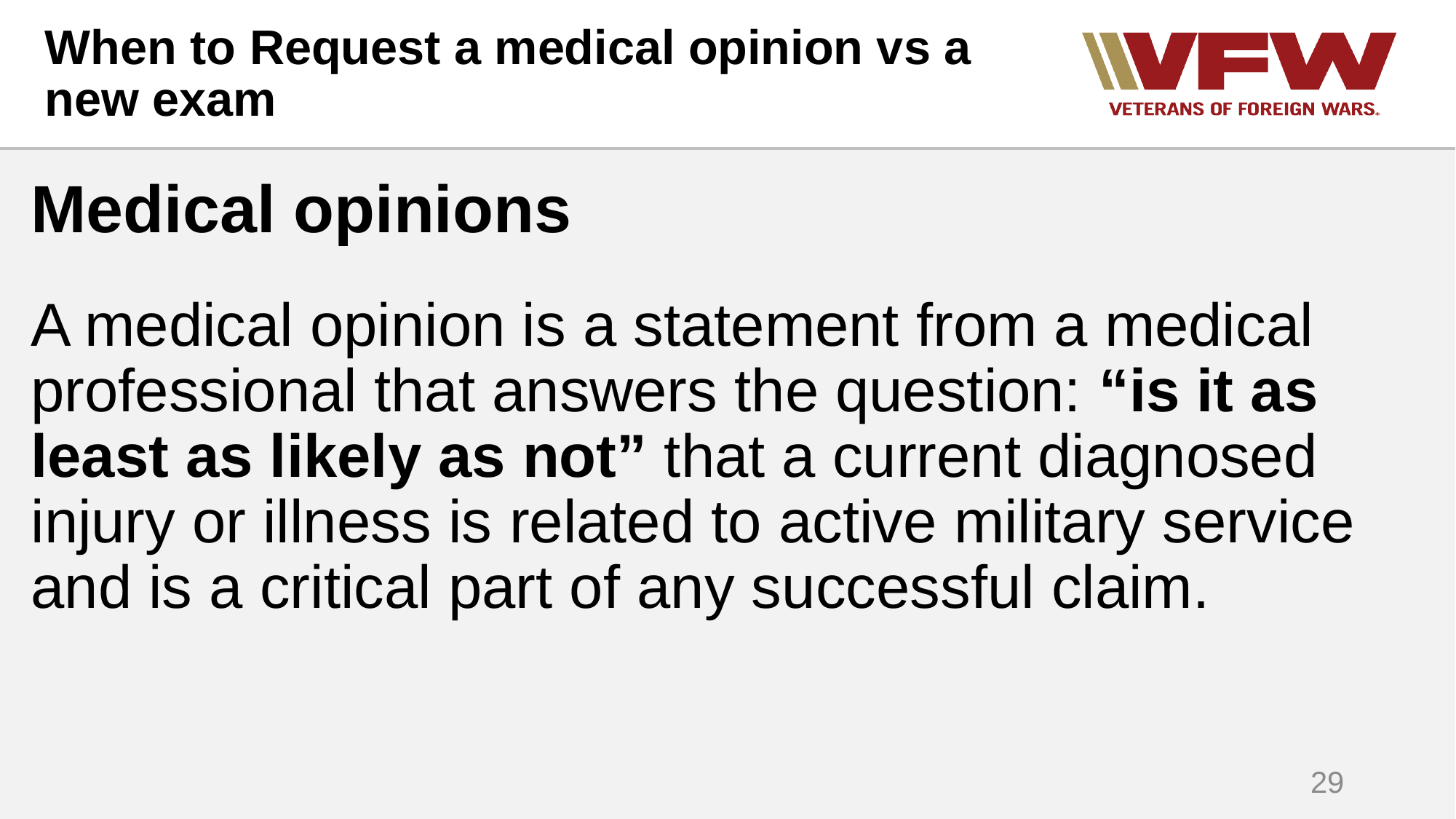

# When to Request a medical opinion vs a new exam
Medical opinions

A medical opinion is a statement from a medical professional that answers the question: “is it as least as likely as not” that a current diagnosed injury or illness is related to active military service and is a critical part of any successful claim.

29